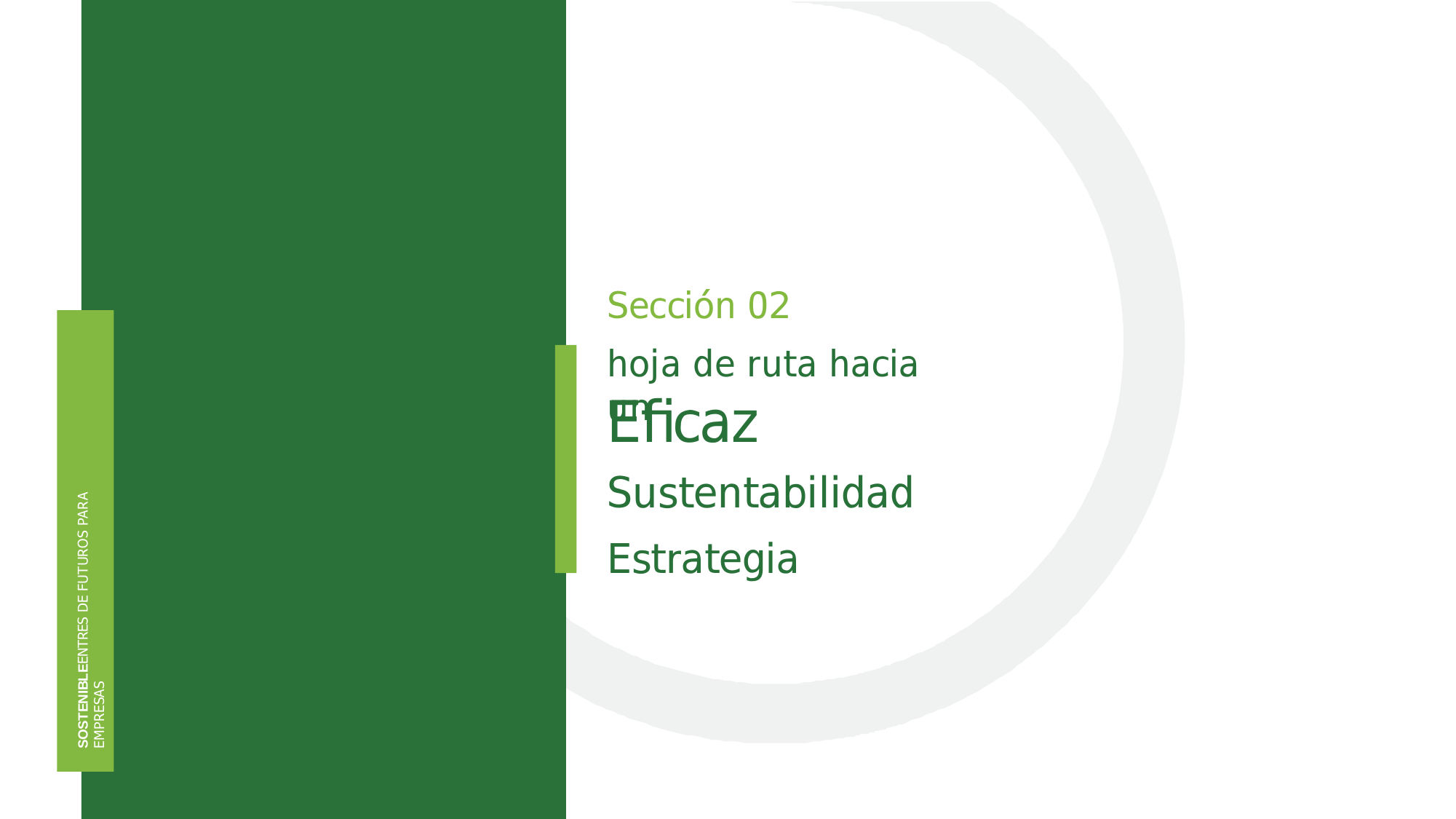

Sección 02
hoja de ruta hacia un
Eficaz
Sustentabilidad
Estrategia
SOSTENIBLEENTRES DE FUTUROS PARA EMPRESAS